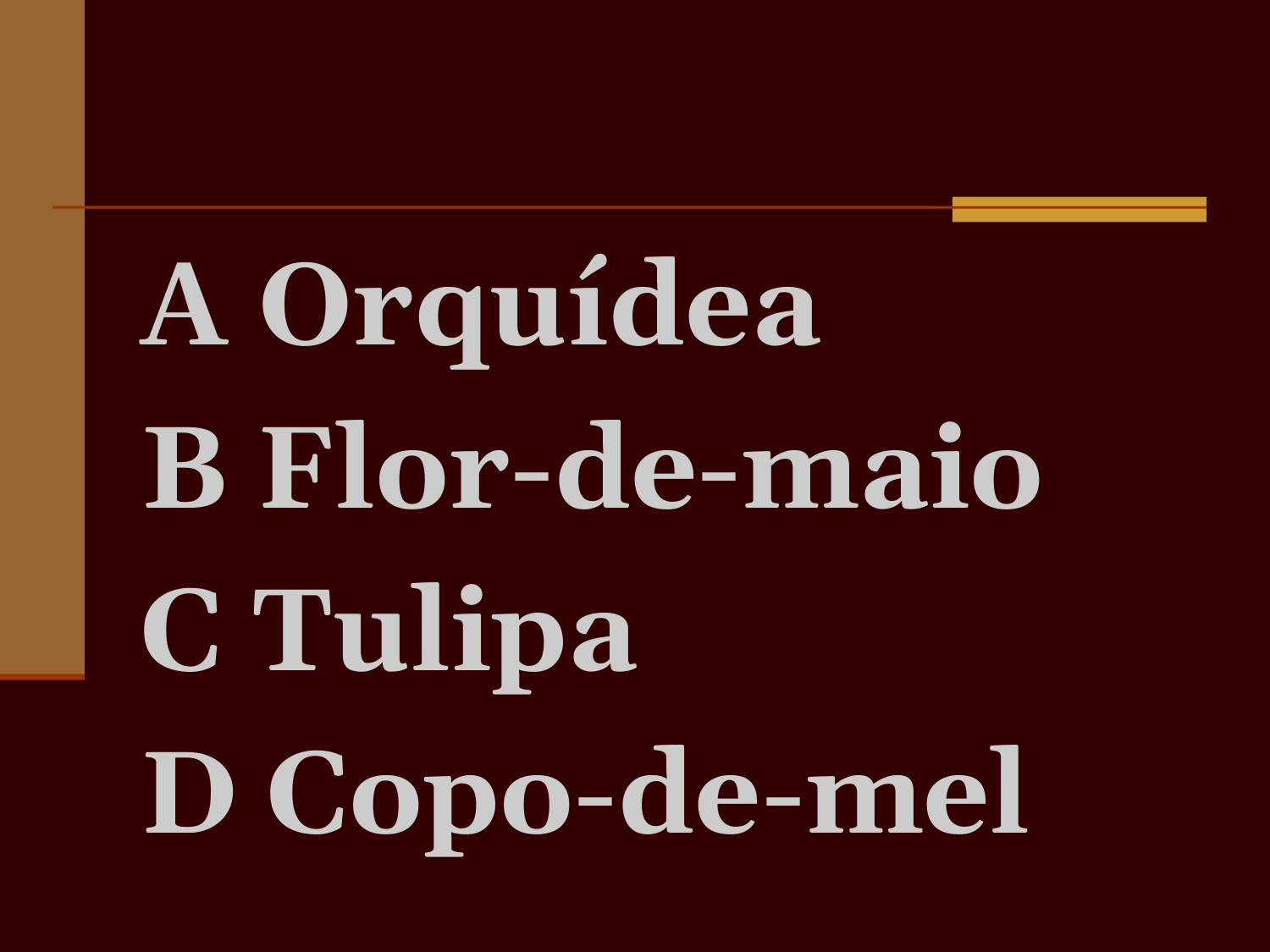

#
A Orquídea
B Flor-de-maio
C Tulipa
D Copo-de-mel